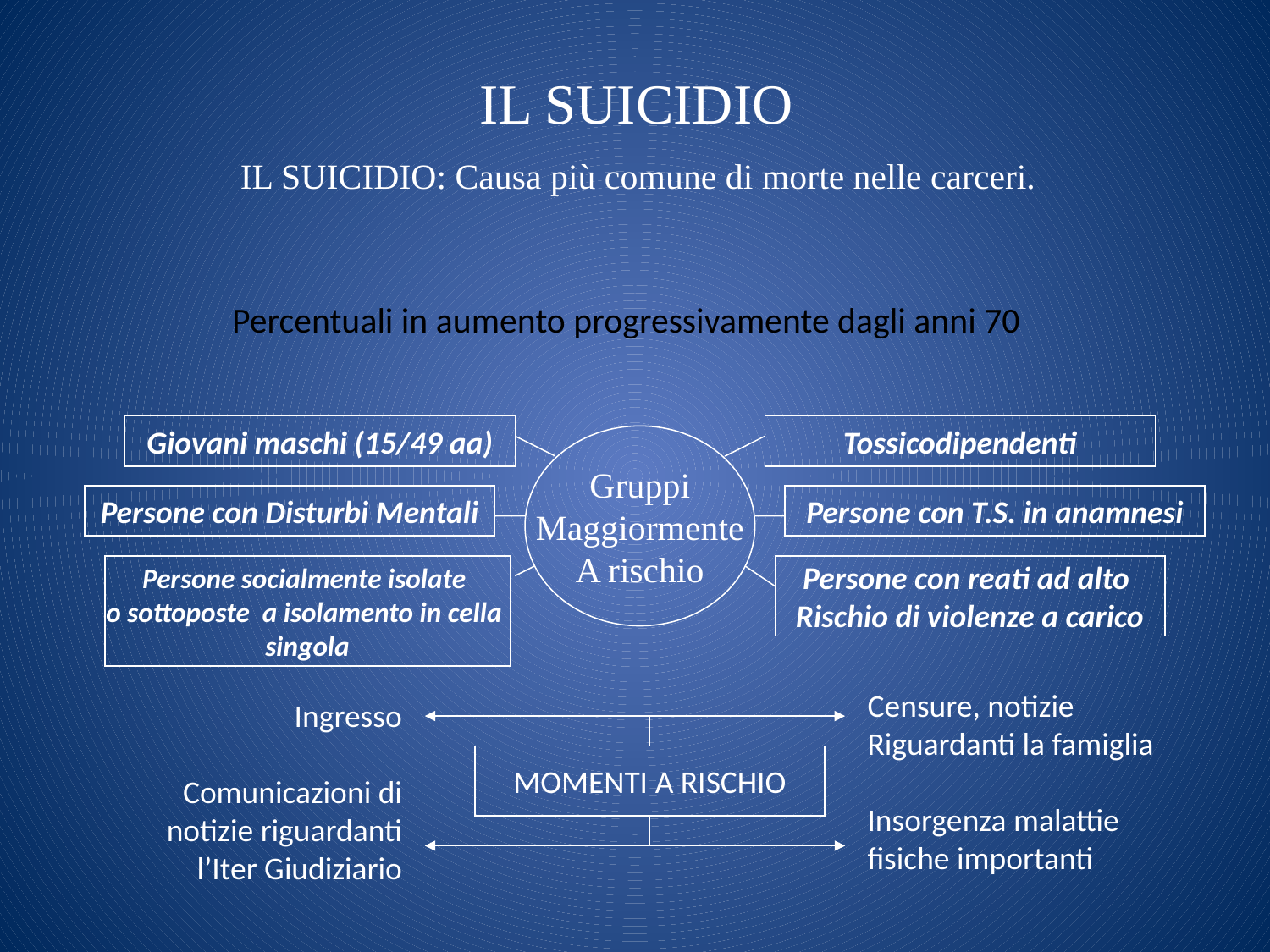

# IL SUICIDIO

    IL SUICIDIO: Causa più comune di morte nelle carceri.

Percentuali in aumento progressivamente dagli anni 70
Giovani maschi (15/49 aa)
Tossicodipendenti
Gruppi
Maggiormente
A rischio

Persone con Disturbi Mentali
Persone con T.S. in anamnesi

Persone socialmente isolate
o sottoposte  a isolamento in cella
singola
Persone con reati ad alto
Rischio di violenze a carico

Censure, notizie
Riguardanti la famiglia

Insorgenza malattie
fisiche importanti
 Ingresso

Comunicazioni di
notizie riguardanti
  l’Iter Giudiziario
MOMENTI A RISCHIO